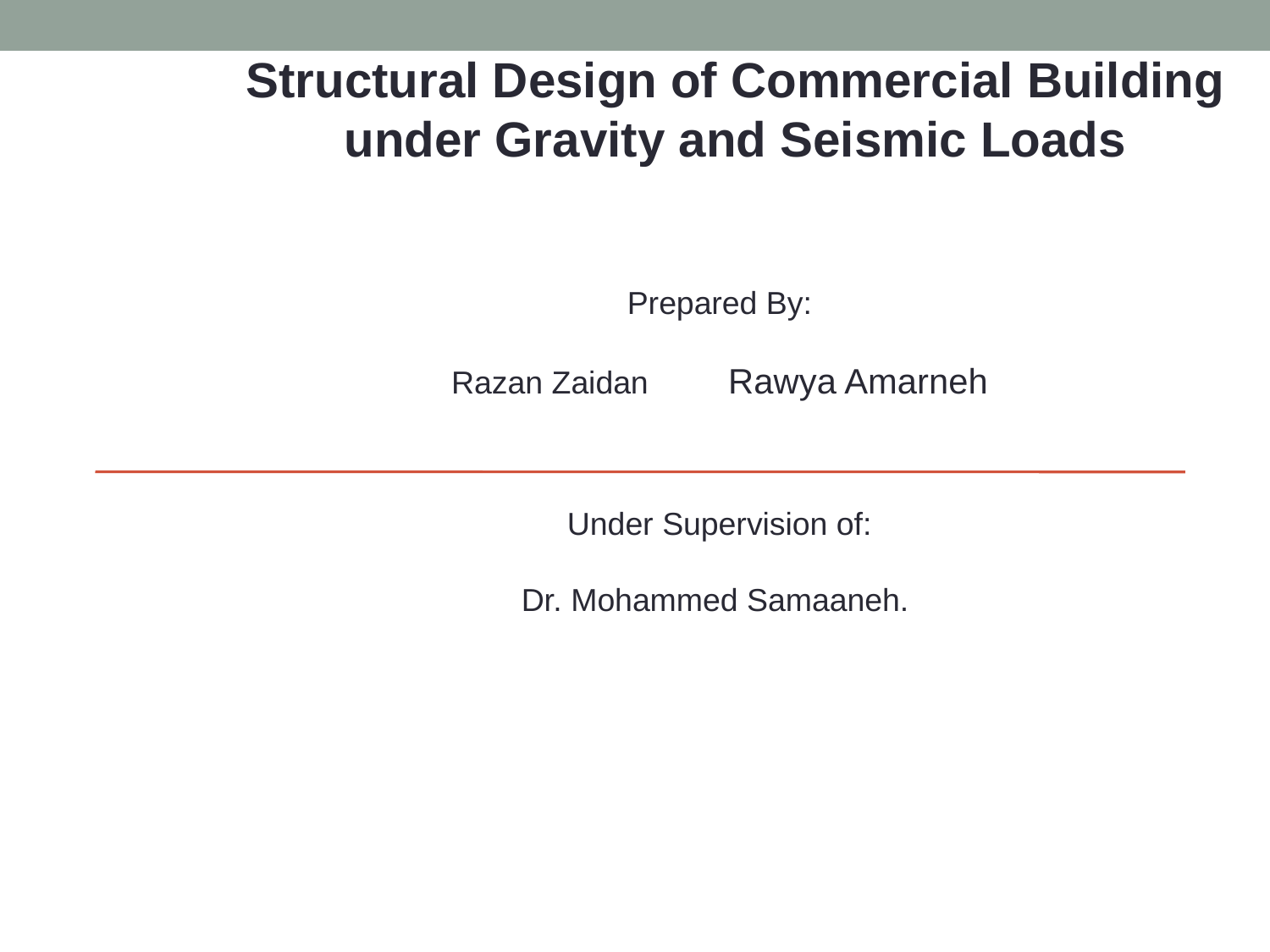

Structural Design of Commercial Building under Gravity and Seismic Loads
Prepared By:

Razan Zaidan         Rawya Amarneh
Under Supervision of:

Dr. Mohammed Samaaneh.